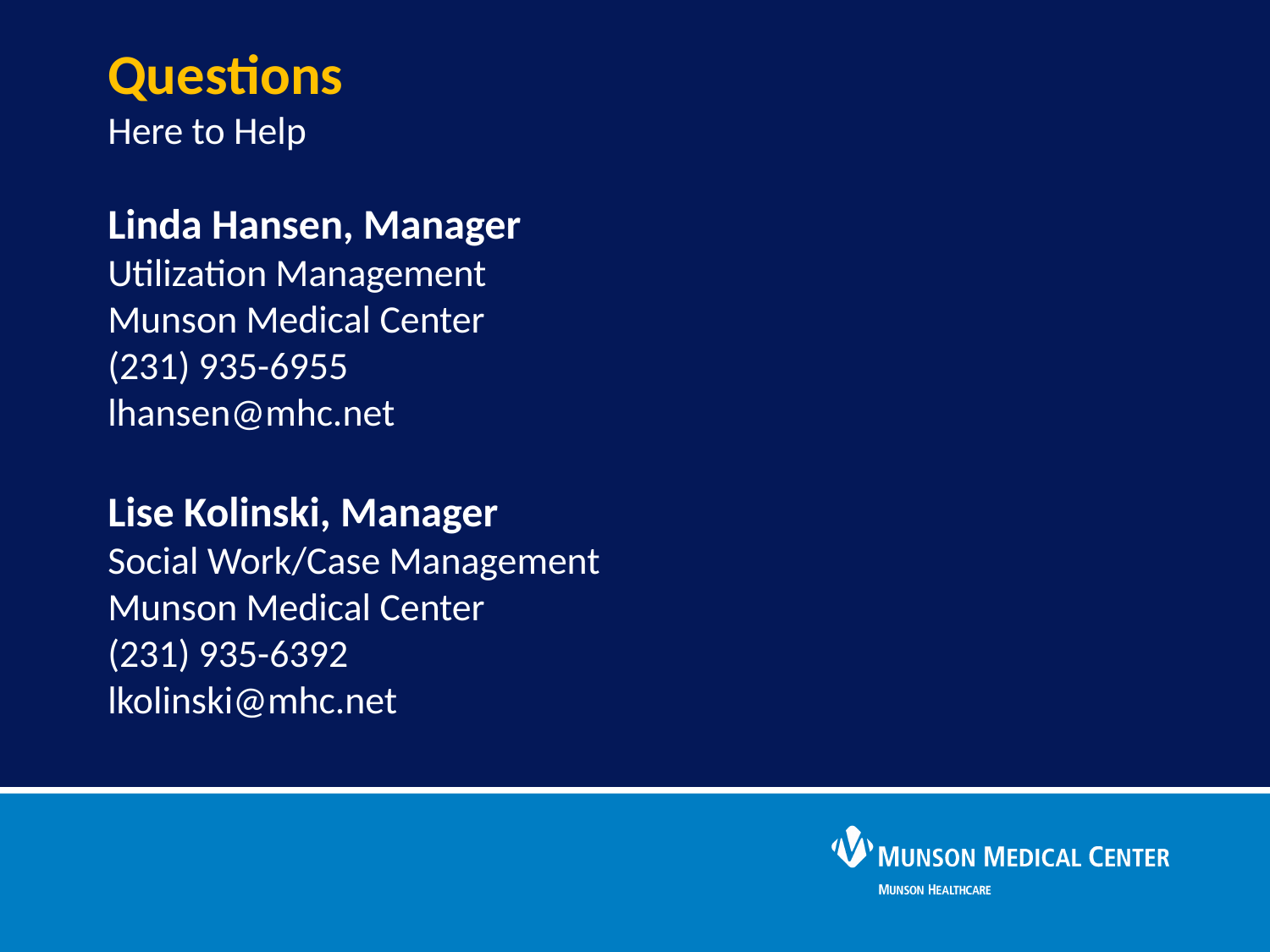

# Questions Here to Help
Linda Hansen, Manager
Utilization Management
Munson Medical Center
(231) 935-6955
lhansen@mhc.net

Lise Kolinski, Manager
Social Work/Case Management
Munson Medical Center
(231) 935-6392
lkolinski@mhc.net